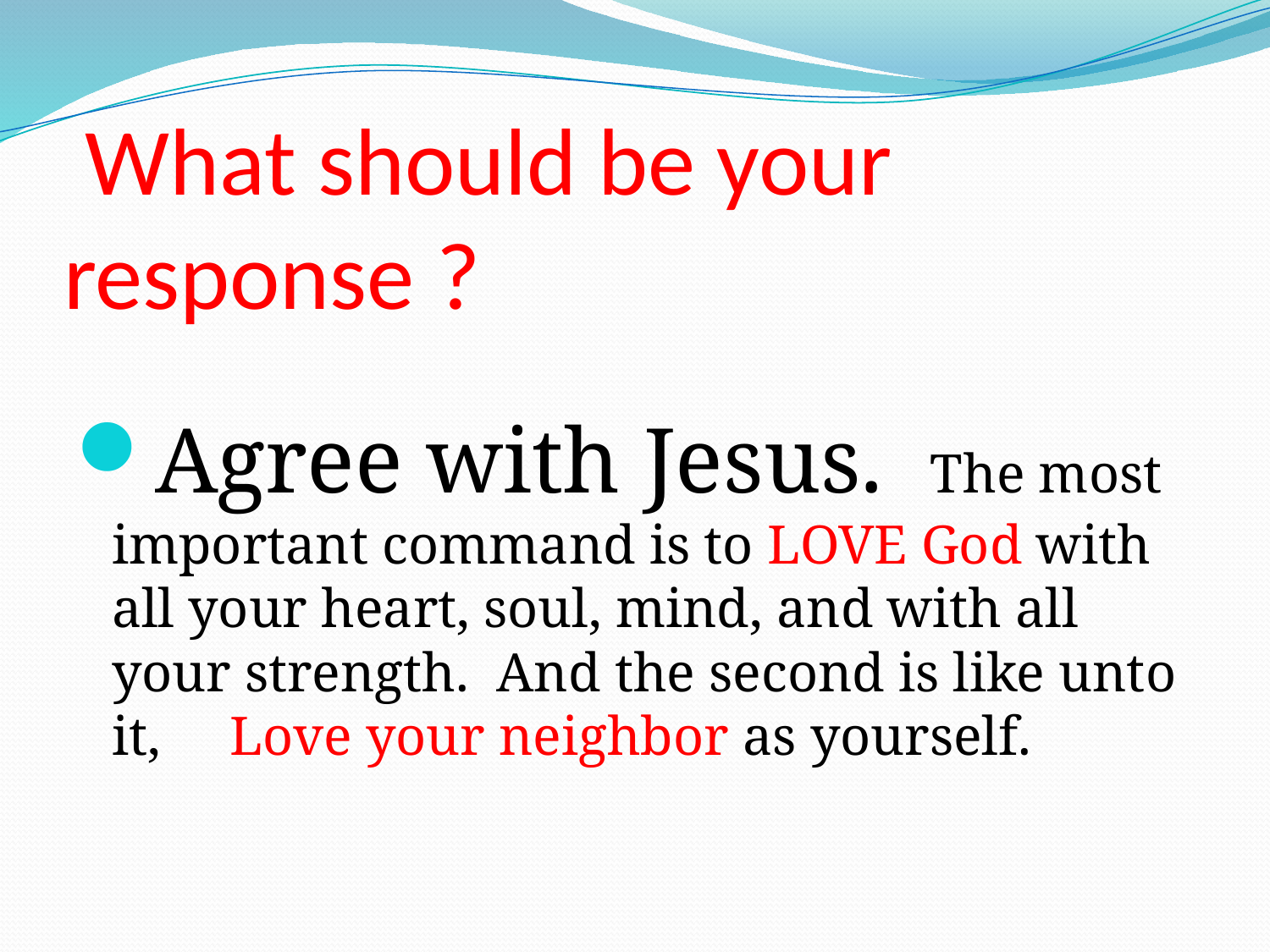

# What should be your  response ?

Agree with Jesus.  The most important command is to LOVE God with all your heart, soul, mind, and with all your strength.  And the second is like unto it,     Love your neighbor as yourself.